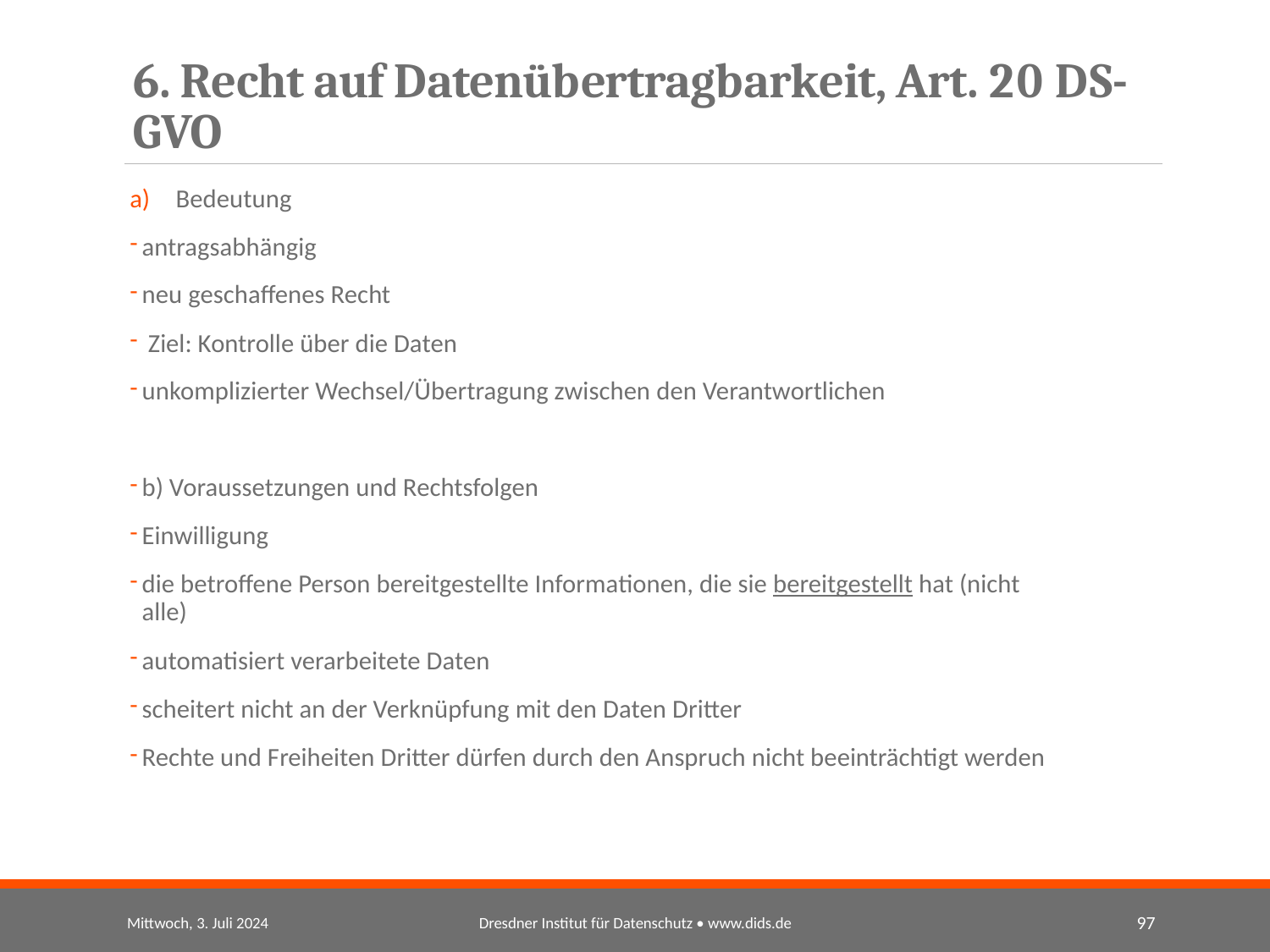

# 6. Recht auf Datenübertragbarkeit, Art. 20 DS-GVO
Bedeutung
antragsabhängig
neu geschaffenes Recht
 Ziel: Kontrolle über die Daten
unkomplizierter Wechsel/Übertragung zwischen den Verantwortlichen

b) Voraussetzungen und Rechtsfolgen
Einwilligung
die betroffene Person bereitgestellte Informationen, die sie bereitgestellt hat (nicht alle)
automatisiert verarbeitete Daten
scheitert nicht an der Verknüpfung mit den Daten Dritter
Rechte und Freiheiten Dritter dürfen durch den Anspruch nicht beeinträchtigt werden
Mittwoch, 3. Juli 2024
Dresdner Institut für Datenschutz • www.dids.de
97